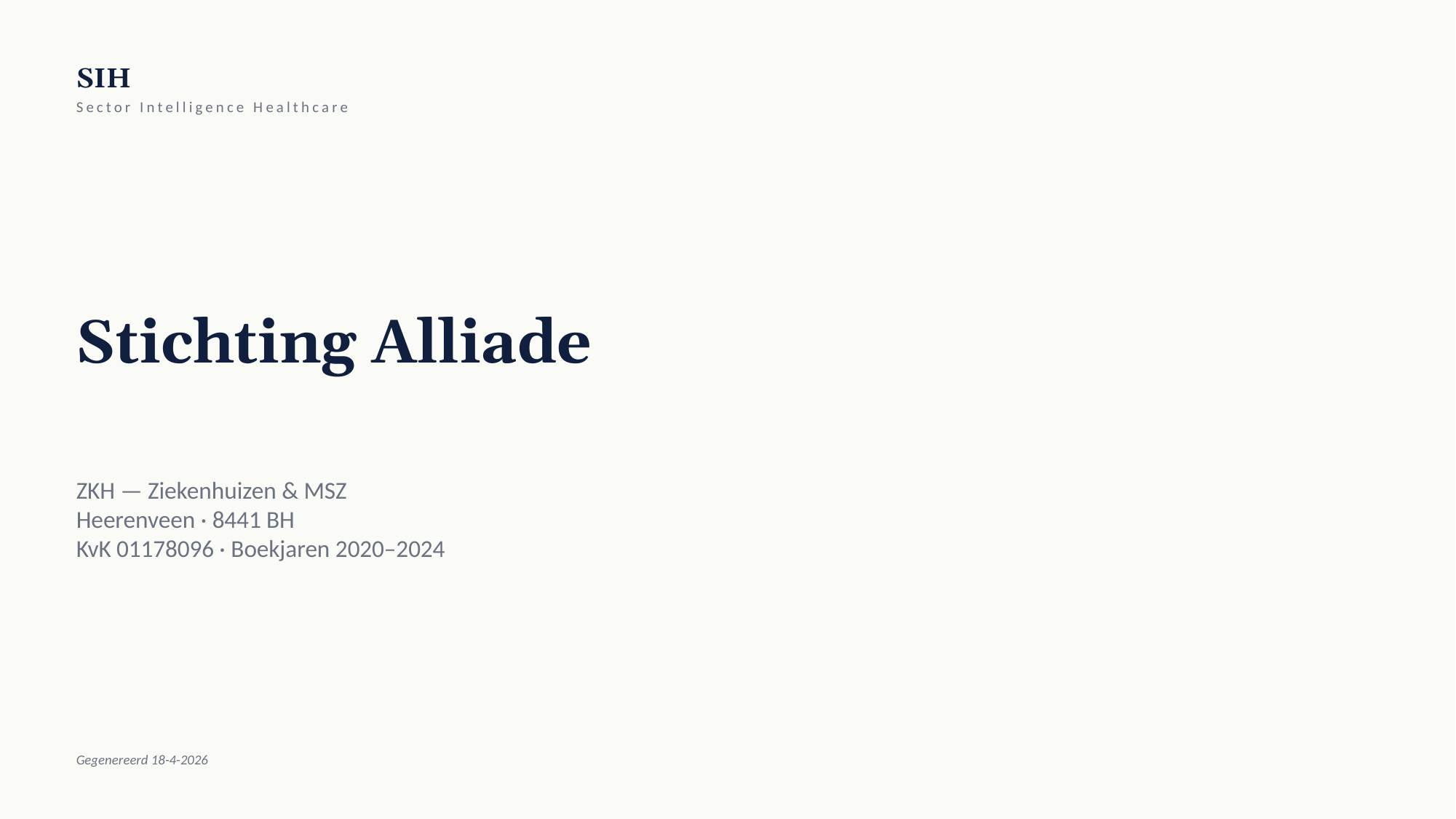

SIH
Sector Intelligence Healthcare
Stichting Alliade
ZKH — Ziekenhuizen & MSZ
Heerenveen · 8441 BH
KvK 01178096 · Boekjaren 2020–2024
Gegenereerd 18-4-2026